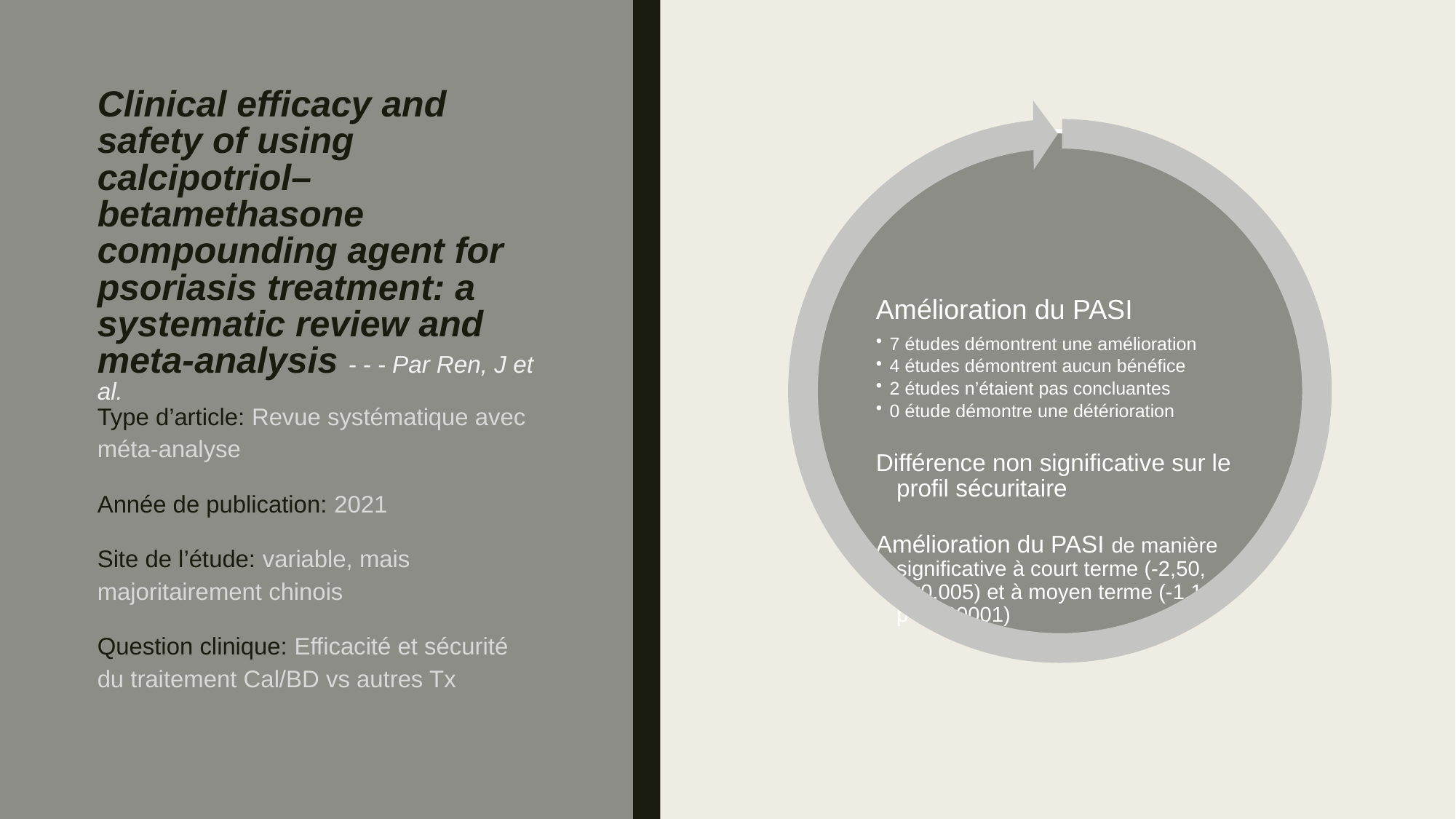

# Clinical efficacy and safety of using calcipotriol–betamethasone compounding agent for psoriasis treatment: a systematic review and meta‐analysis - - - Par Ren, J et al.
Amélioration du PASI
7 études démontrent une amélioration
4 études démontrent aucun bénéfice
2 études n’étaient pas concluantes
0 étude démontre une détérioration

Différence non significative sur le profil sécuritaire

Amélioration du PASI de manière significative à court terme (-2,50, p<0,005) et à moyen terme (-1,12 p< 0,00001)

Type d’article: Revue systématique avec méta-analyse
Année de publication: 2021
Site de l’étude: variable, mais majoritairement chinois
Question clinique: Efficacité et sécurité du traitement Cal/BD vs autres Tx